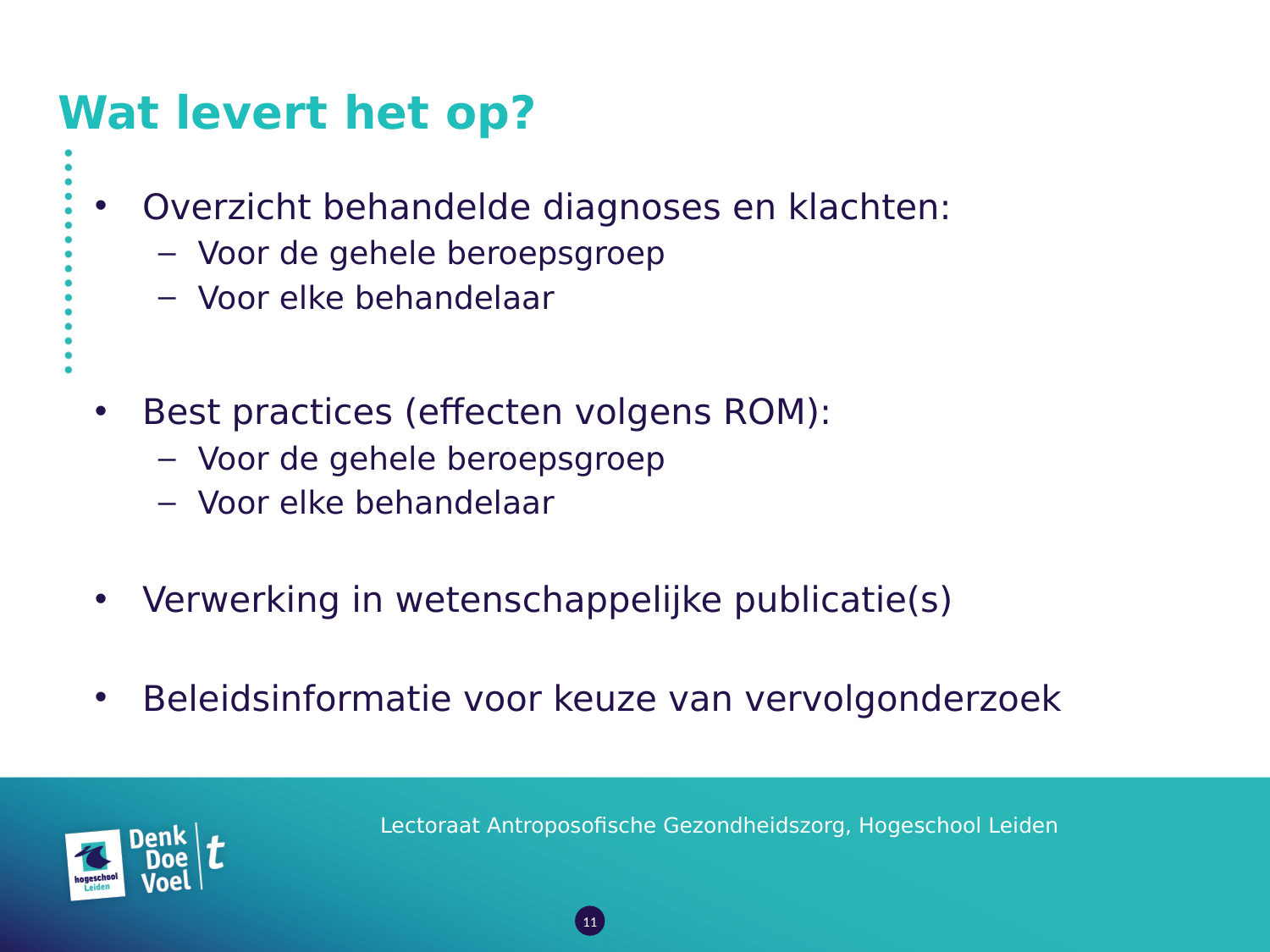

# Wat levert het op?
Overzicht behandelde diagnoses en klachten:
Voor de gehele beroepsgroep
Voor elke behandelaar

Best practices (effecten volgens ROM):
Voor de gehele beroepsgroep
Voor elke behandelaar

Verwerking in wetenschappelijke publicatie(s)

Beleidsinformatie voor keuze van vervolgonderzoek

Lectoraat Antroposofische Gezondheidszorg, Hogeschool Leiden
11